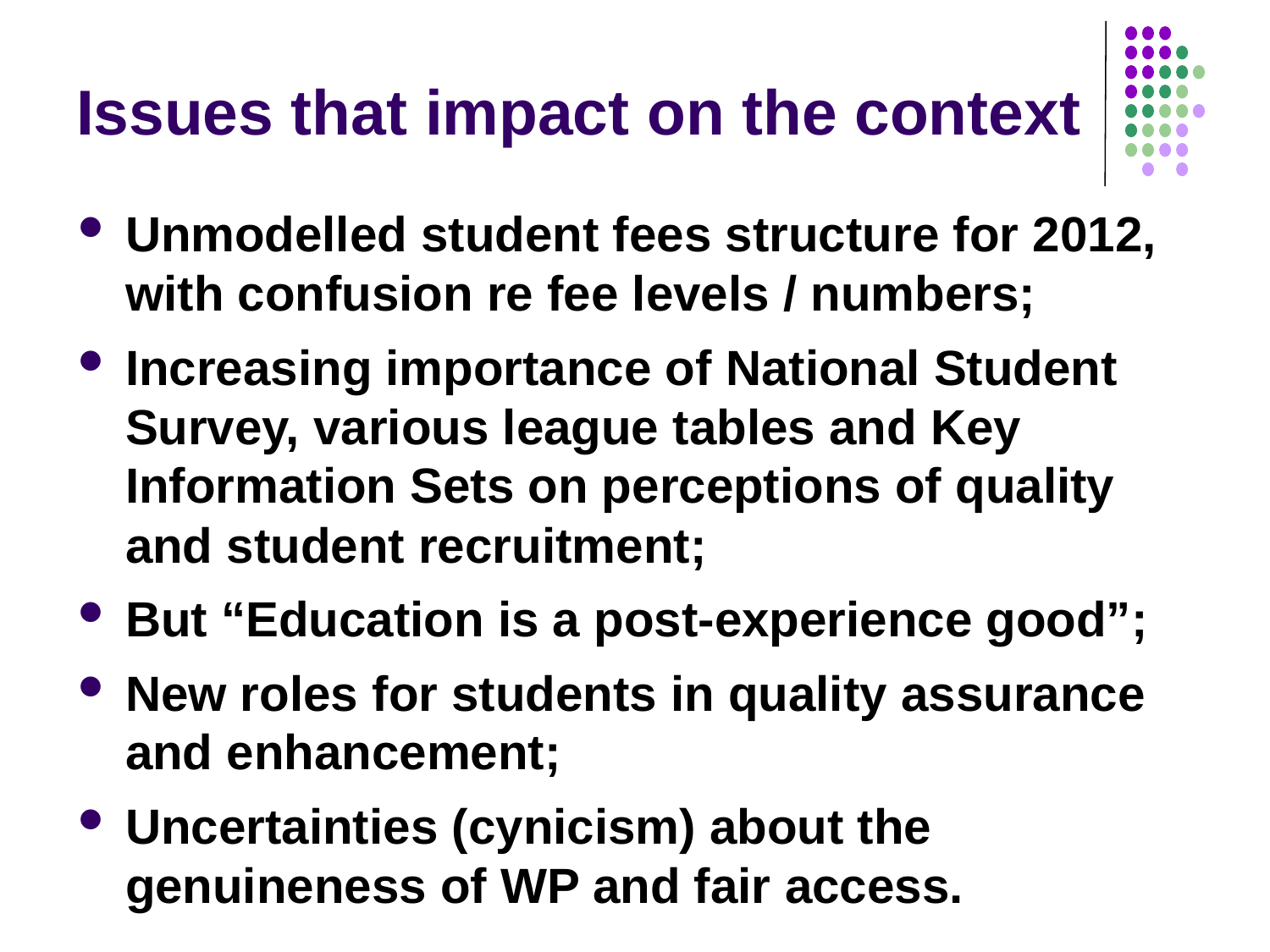

# Issues that impact on the context
Unmodelled student fees structure for 2012, with confusion re fee levels / numbers;
Increasing importance of National Student Survey, various league tables and Key Information Sets on perceptions of quality and student recruitment;
But “Education is a post-experience good”;
New roles for students in quality assurance and enhancement;
Uncertainties (cynicism) about the genuineness of WP and fair access.